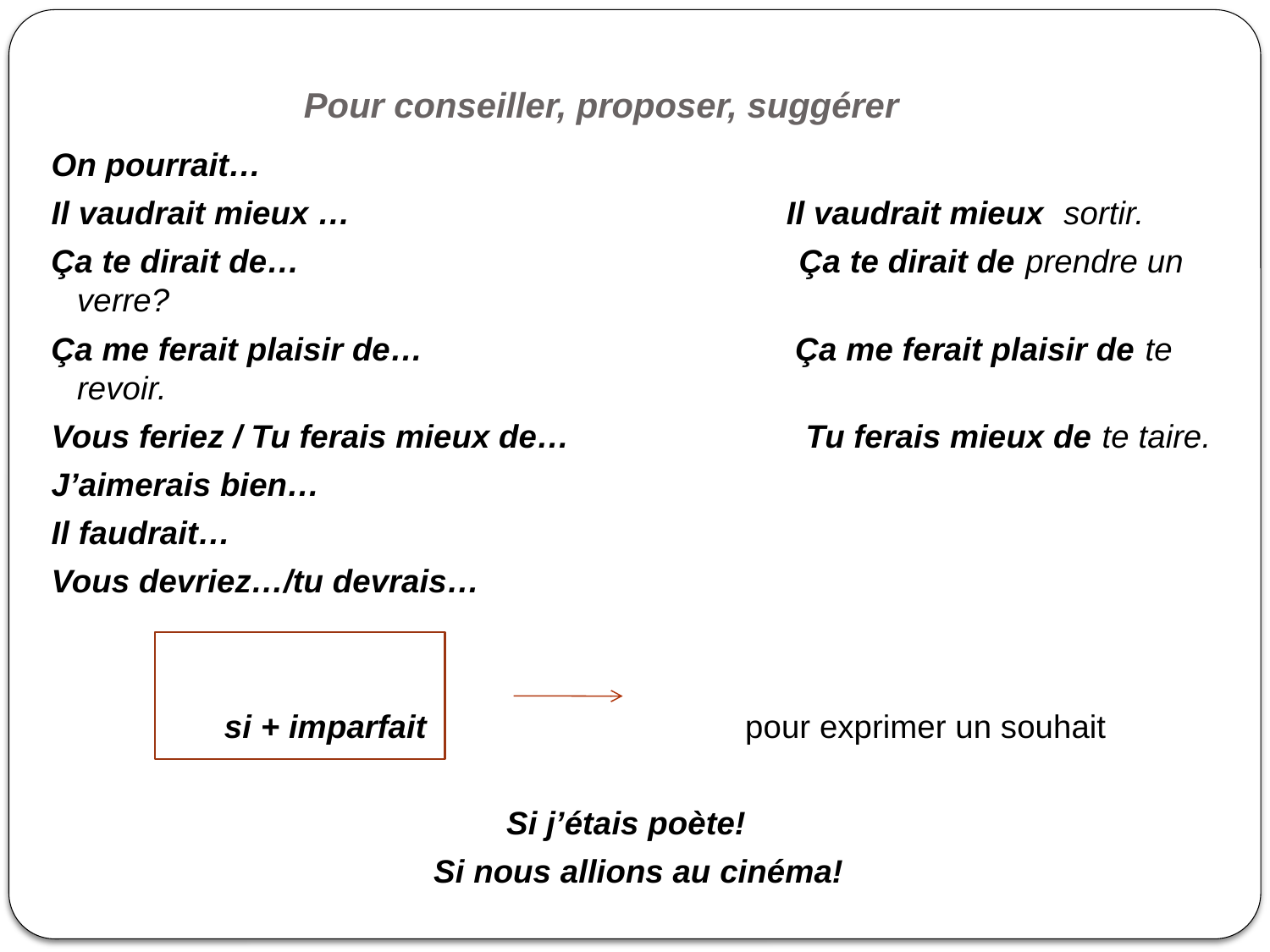

Pour conseiller, proposer, suggérer

 On pourrait…
 Il vaudrait mieux …                                                Il vaudrait mieux  sortir.
 Ça te dirait de…                                                       Ça te dirait de prendre un verre?
 Ça me ferait plaisir de…                                         Ça me ferait plaisir de te revoir.
 Vous feriez / Tu ferais mieux de…                          Tu ferais mieux de te taire.
 J’aimerais bien…
 Il faudrait…
 Vous devriez…/tu devrais…

                    si + imparfait                                   pour exprimer un souhait

                                                   Si j’étais poète!
                                           Si nous allions au cinéma!